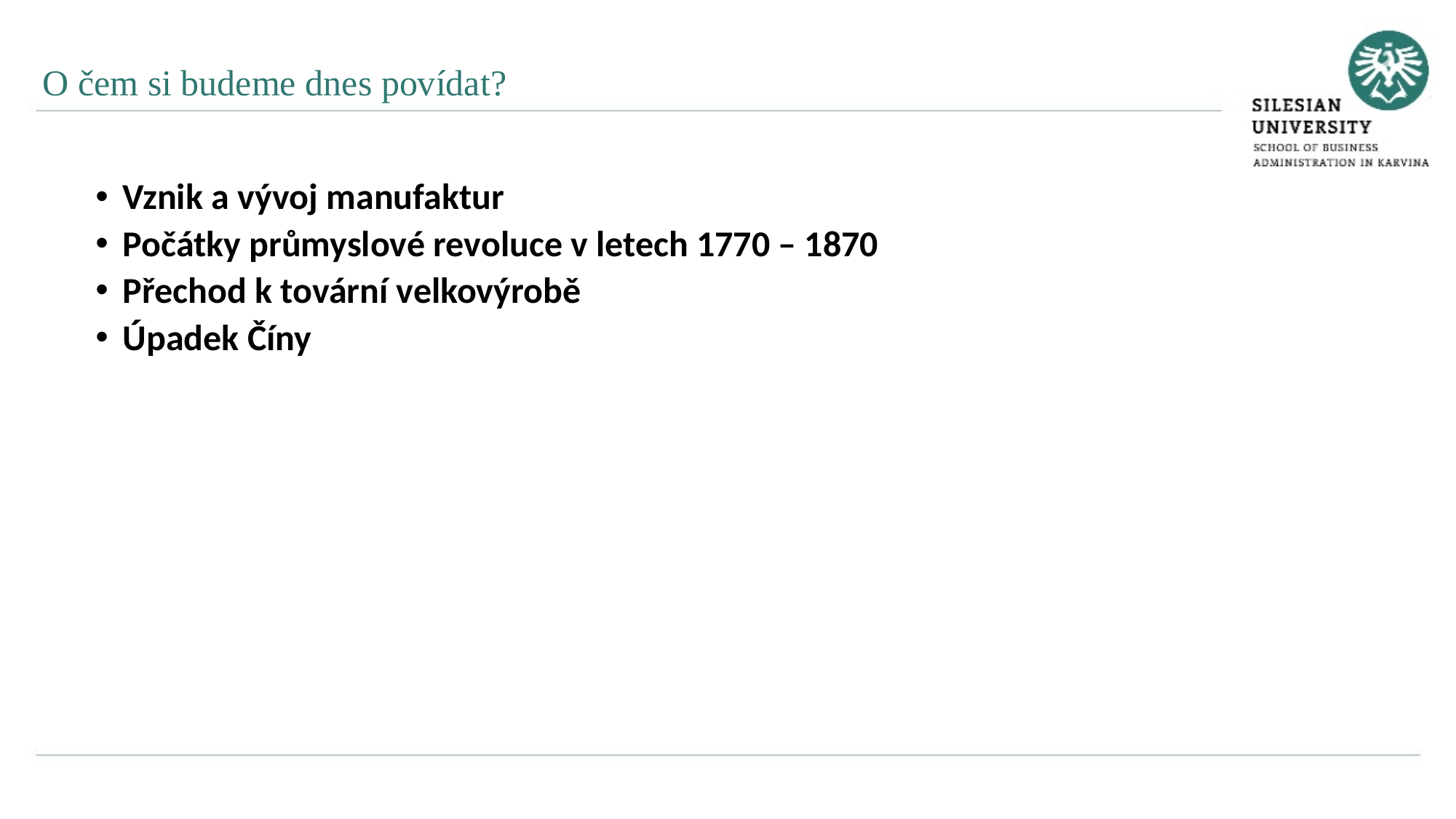

O čem si budeme dnes povídat?
Vznik a vývoj manufaktur
Počátky průmyslové revoluce v letech 1770 – 1870
Přechod k tovární velkovýrobě
Úpadek Číny